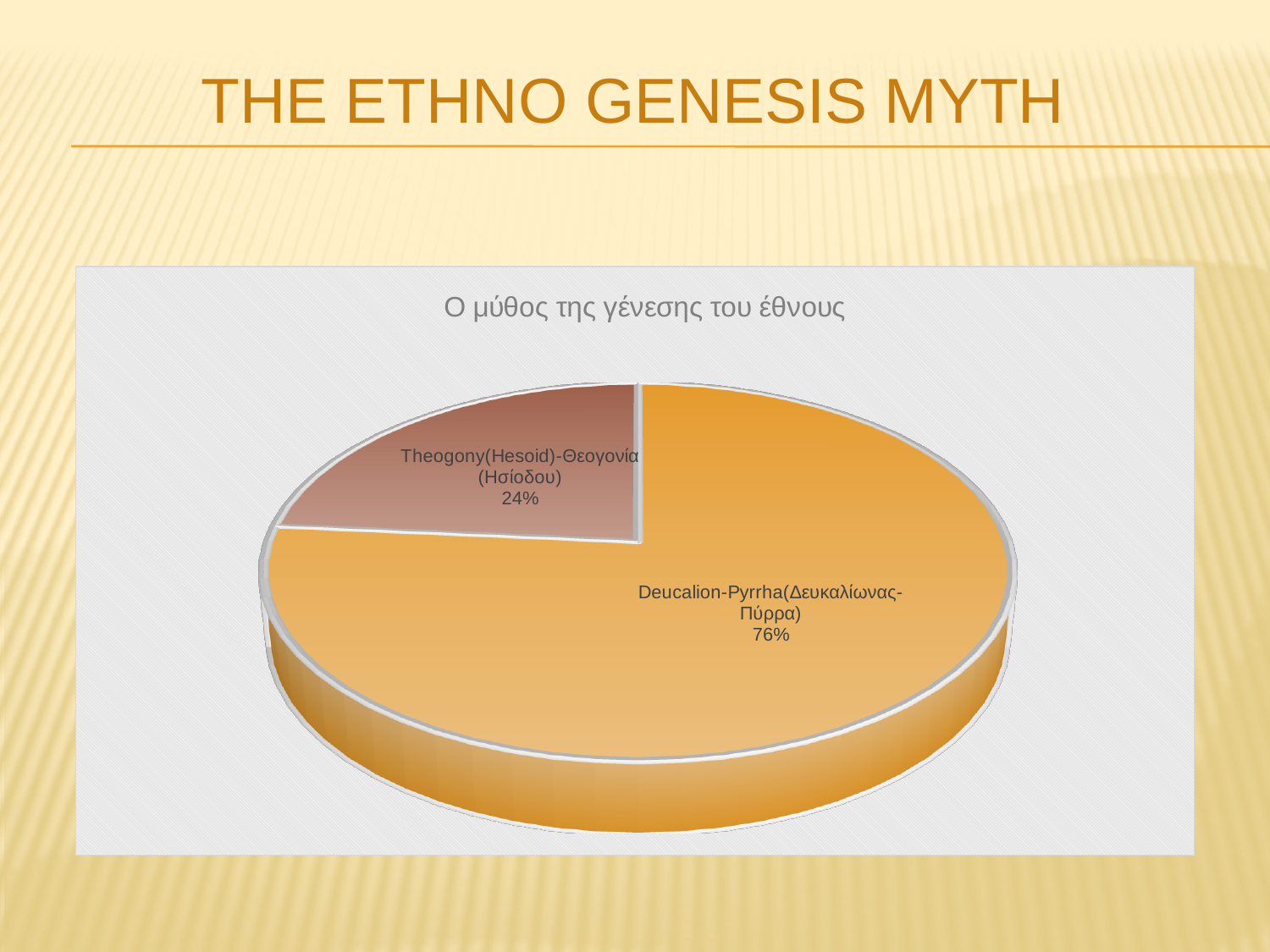

# THE ETHNO GENESIS MYTH

[unsupported chart]